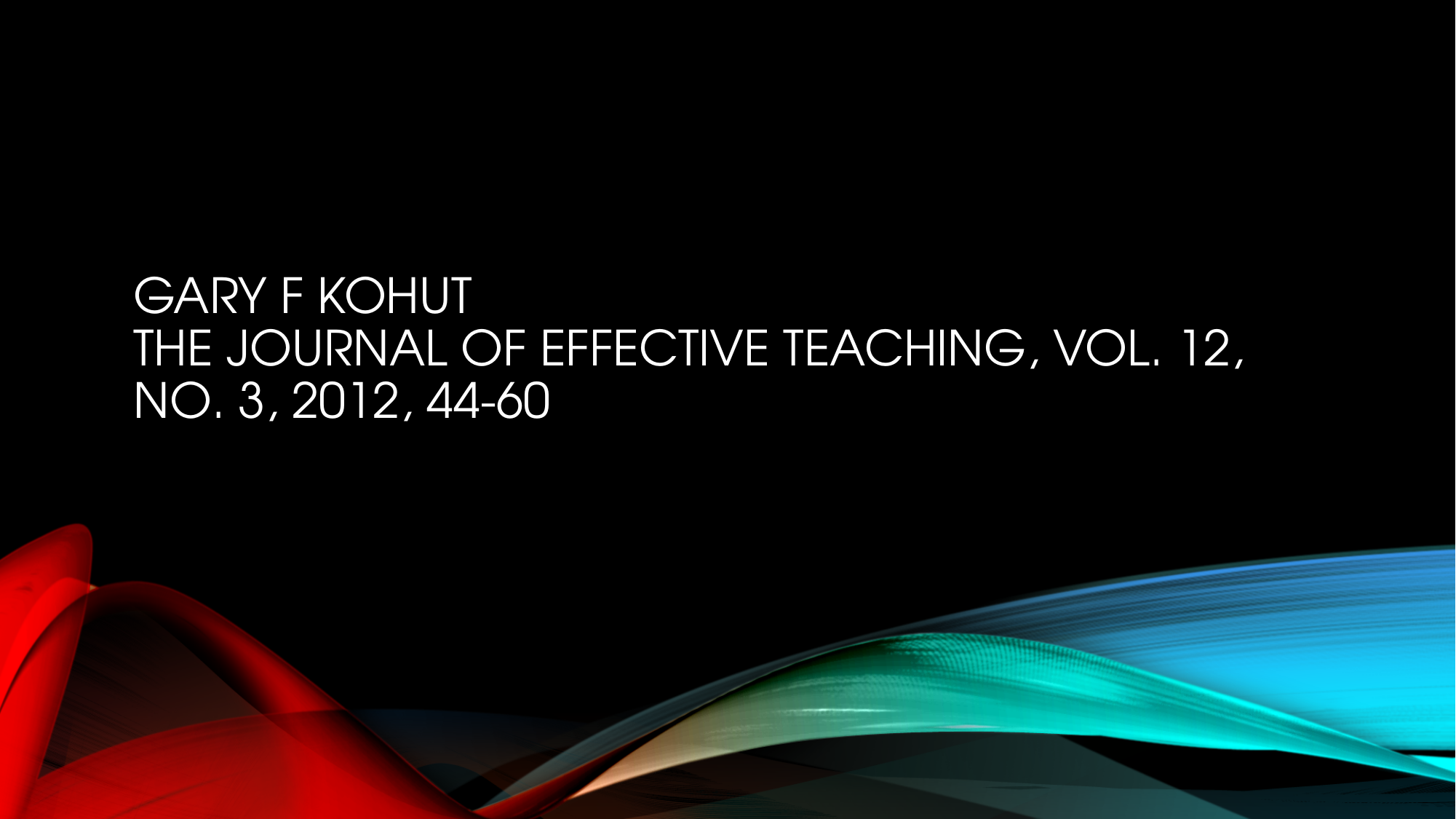

# Gary F Kohut The Journal of Effective teaching, Vol. 12, No. 3, 2012, 44-60